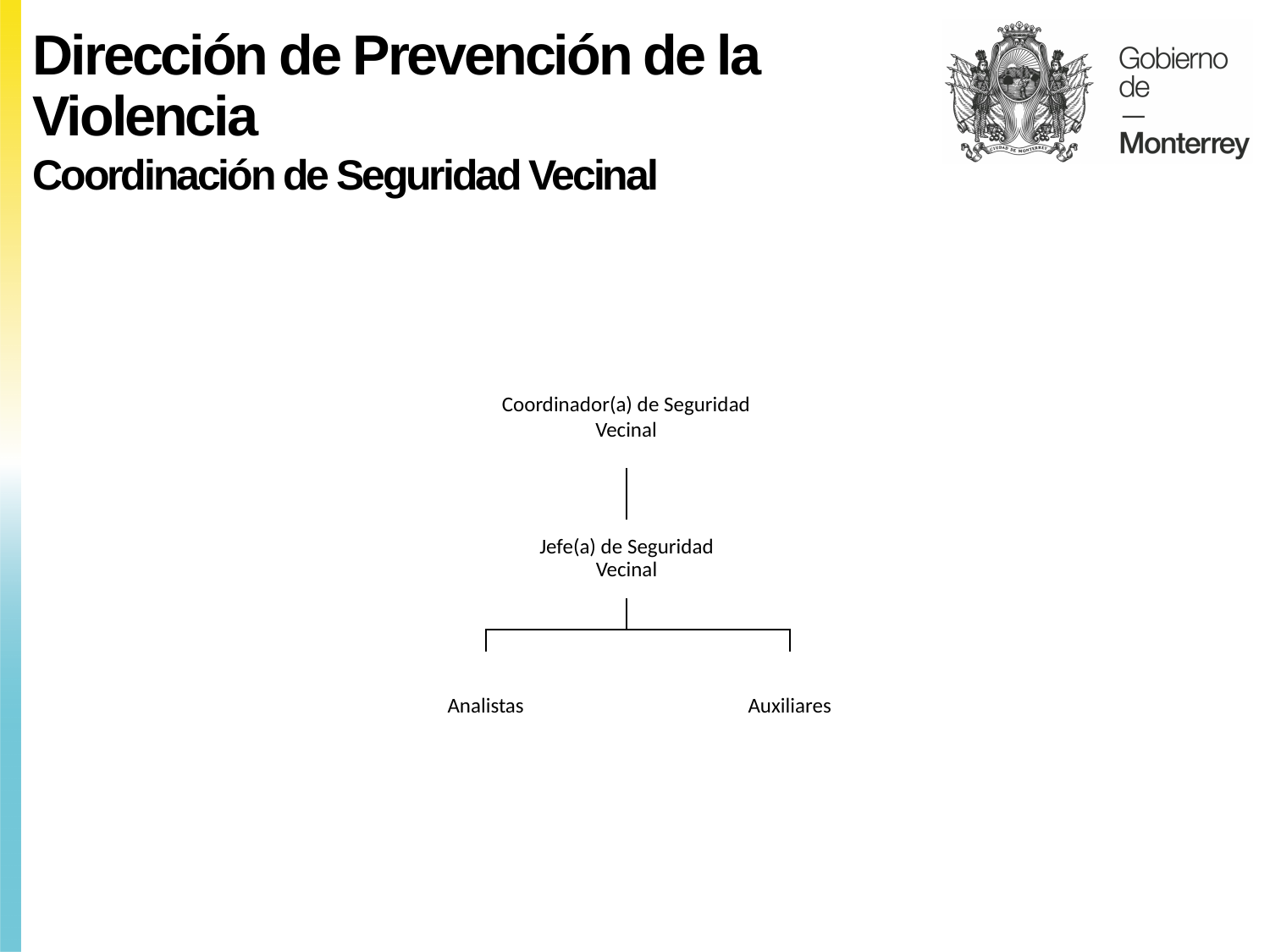

Dirección de Prevención de la Violencia
Coordinación de Seguridad Vecinal
Coordinador(a) de Seguridad Vecinal
Jefe(a) de Seguridad Vecinal
Analistas
Auxiliares